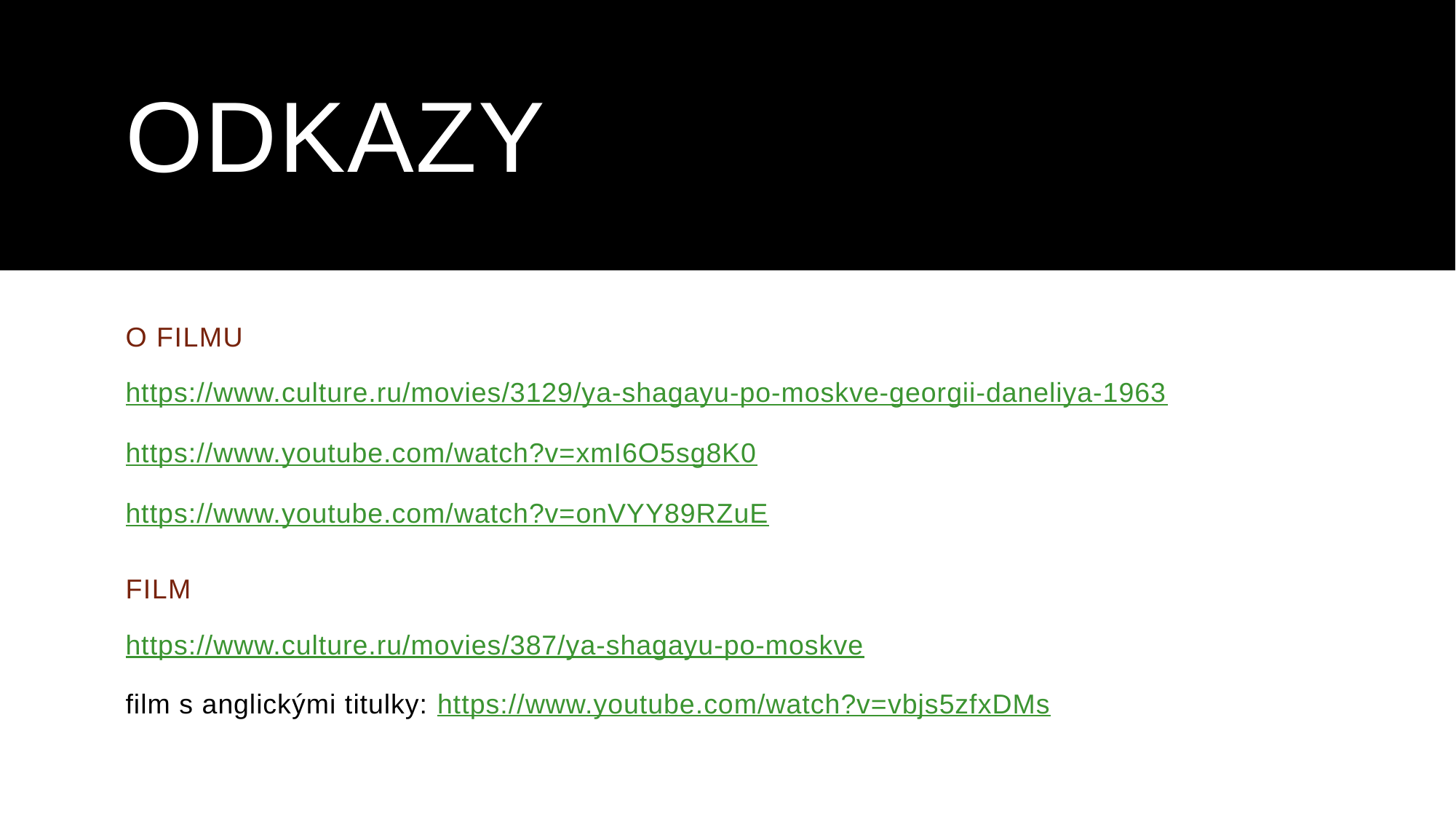

# odkazy
O filmu
https://www.culture.ru/movies/3129/ya-shagayu-po-moskve-georgii-daneliya-1963
https://www.youtube.com/watch?v=xmI6O5sg8K0
https://www.youtube.com/watch?v=onVYY89RZuE
film
https://www.culture.ru/movies/387/ya-shagayu-po-moskve
film s anglickými titulky: https://www.youtube.com/watch?v=vbjs5zfxDMs